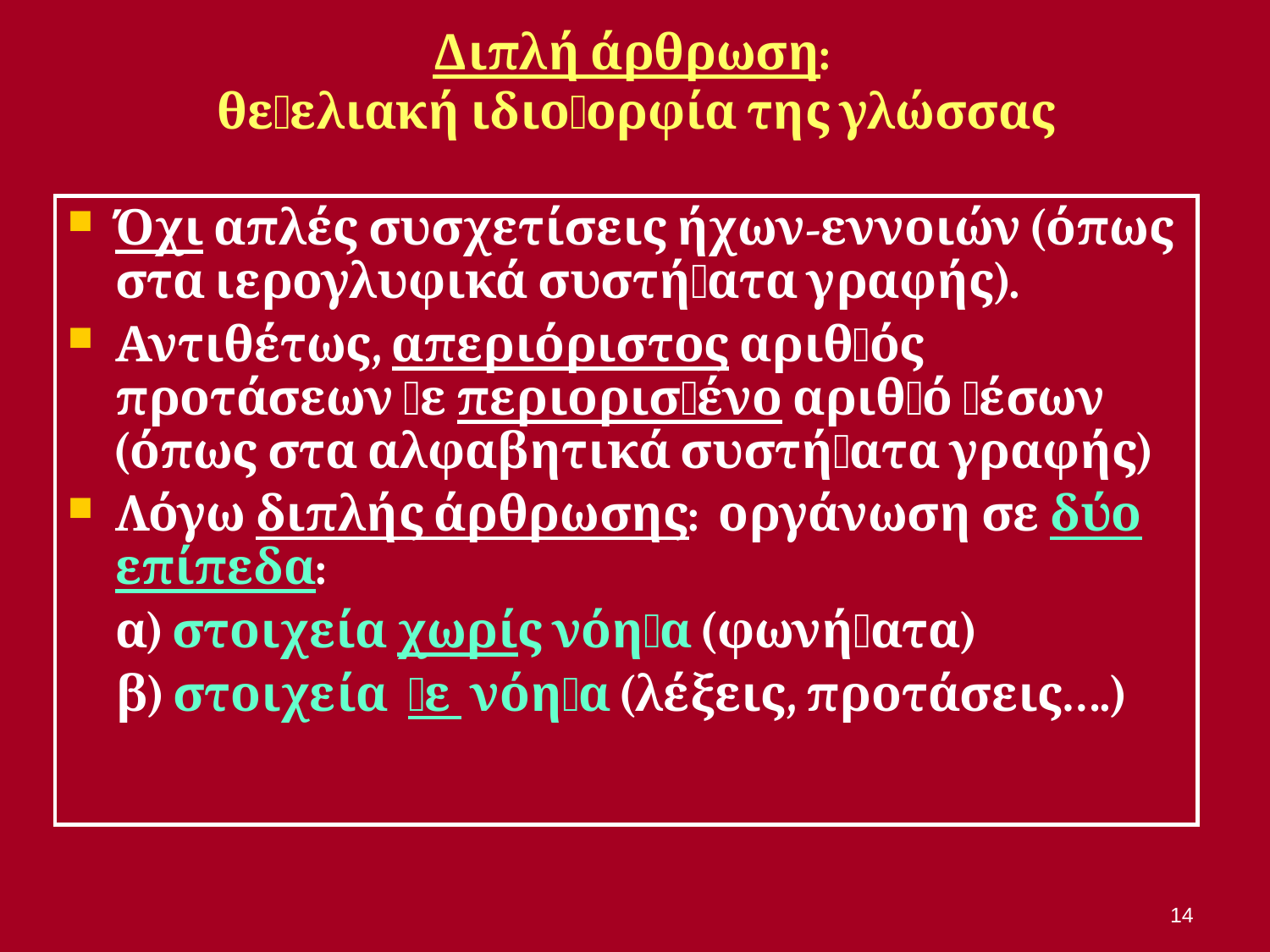

# Διπλή άρθρωση: θεμελιακή ιδιομορφία της γλώσσας
Όχι απλές συσχετίσεις ήχων-εννοιών (όπως στα ιερογλυφικά συστήματα γραφής).
Αντιθέτως, απεριόριστος αριθμός προτάσεων με περιορισμένο αριθμό μέσων (όπως στα αλφαβητικά συστήματα γραφής)
Λόγω διπλής άρθρωσης:  οργάνωση σε δύο επίπεδα:
	α) στοιχεία χωρίς νόημα (φωνήματα)
   	β) στοιχεία  με  νόημα (λέξεις, προτάσεις….)
14